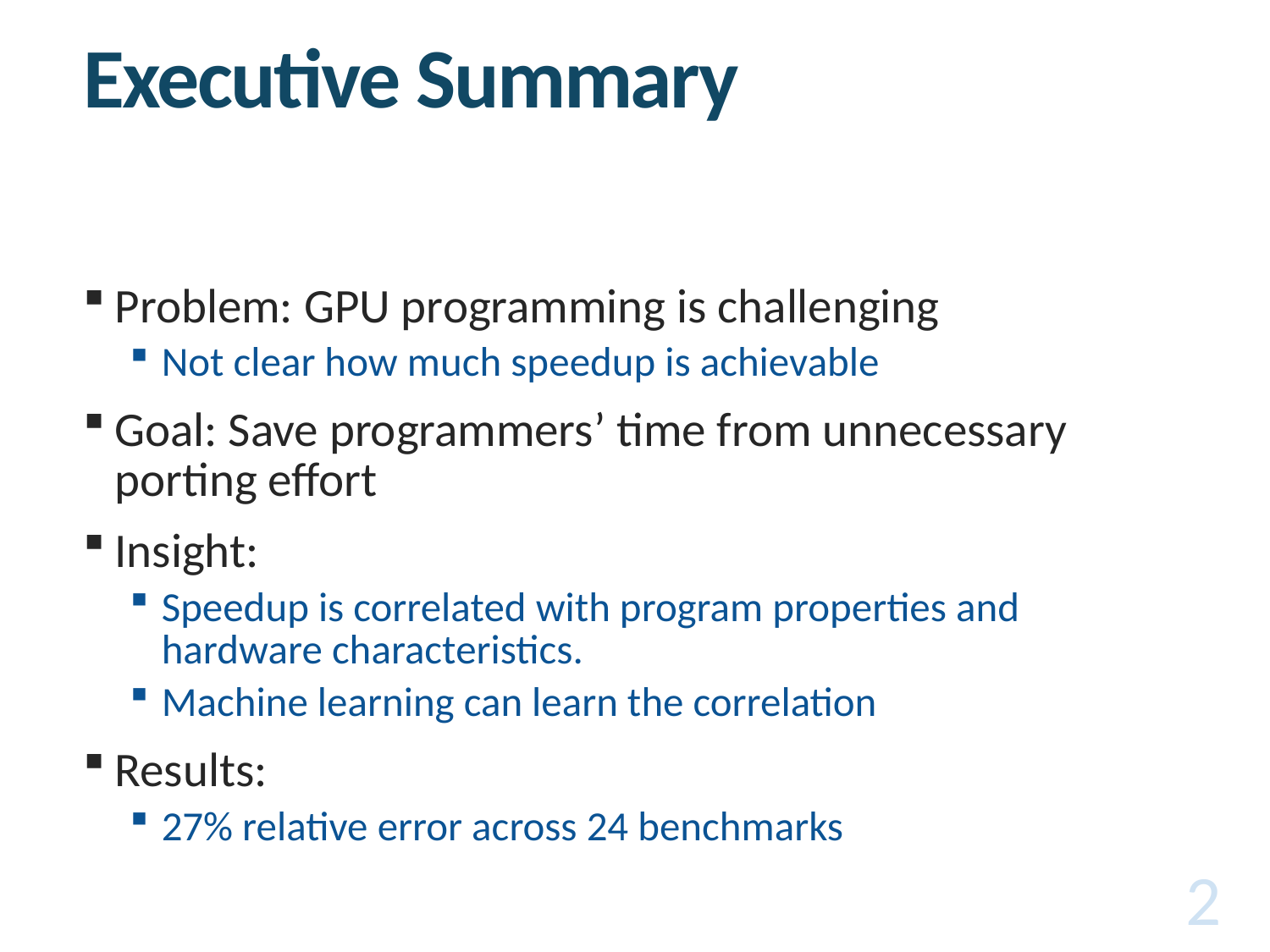

# Executive Summary
Problem: GPU programming is challenging
Not clear how much speedup is achievable
Goal: Save programmers’ time from unnecessary porting effort
Insight:
Speedup is correlated with program properties and hardware characteristics.
Machine learning can learn the correlation
Results:
27% relative error across 24 benchmarks
2